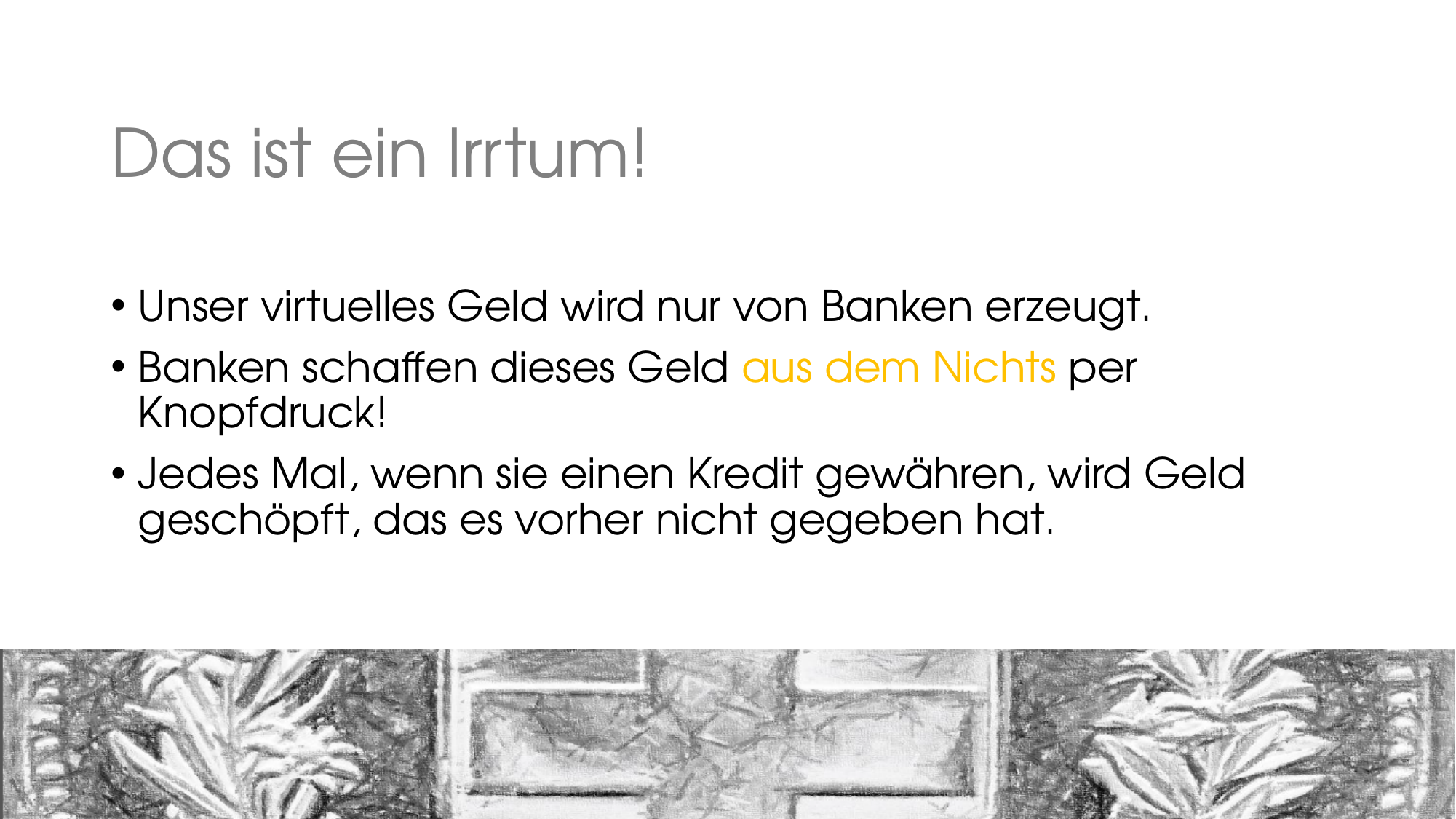

# Das ist ein Irrtum!
Unser virtuelles Geld wird nur von Banken erzeugt.
Banken schaffen dieses Geld aus dem Nichts per Knopfdruck!
Jedes Mal, wenn sie einen Kredit gewähren, wird Geld geschöpft, das es vorher nicht gegeben hat.